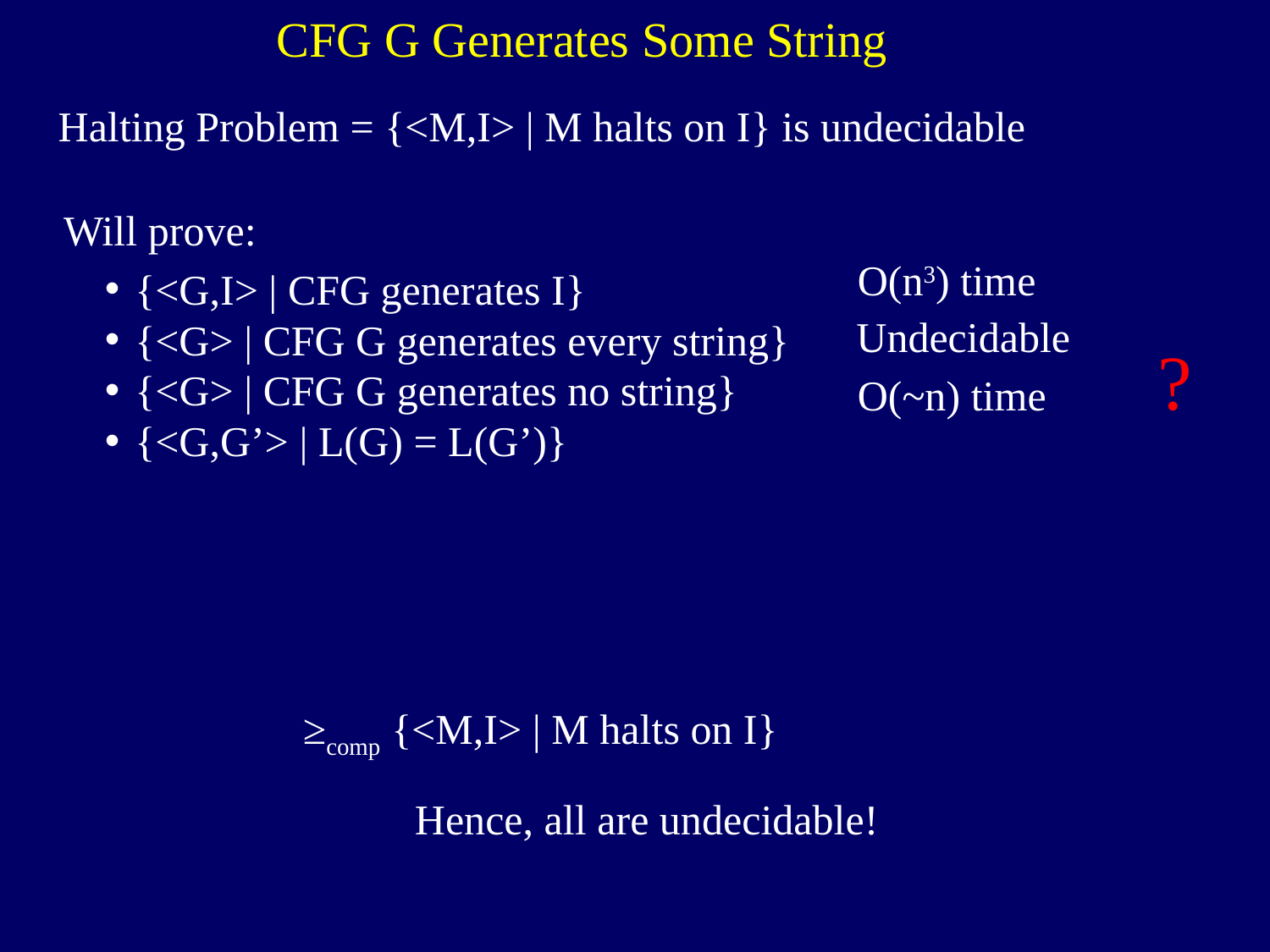

CFG G Generates Some String
Halting Problem = {<M,I> | M halts on I} is undecidable
Will prove:
O(n3) time
{<G,I> | CFG generates I}
{<G> | CFG G generates every string}
{<G> | CFG G generates no string}
{<G,G’> | L(G) = L(G’)}
Undecidable
?
O(~n) time
≥comp {<M,I> | M halts on I}
Hence, all are undecidable!